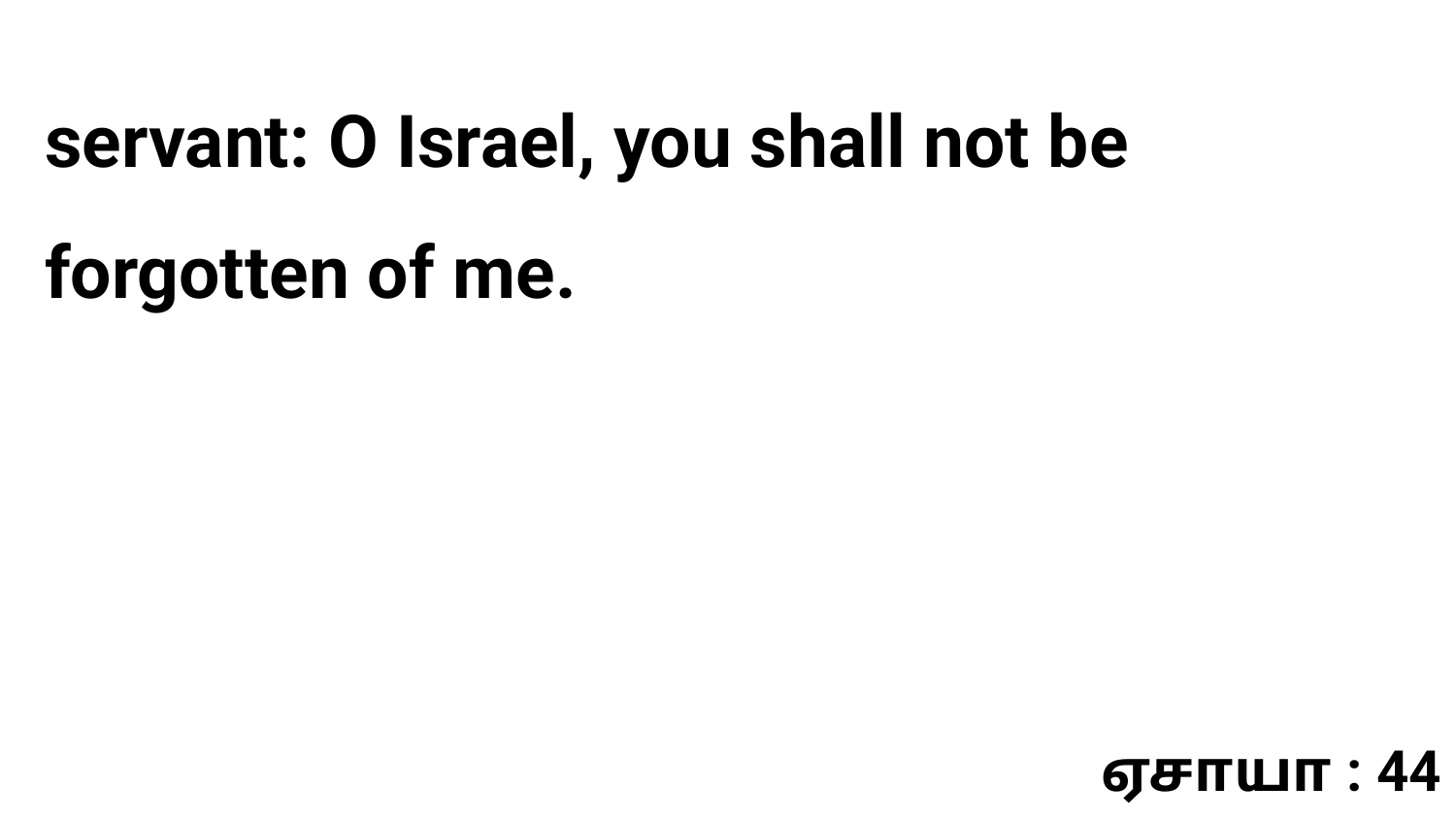

servant: O Israel, you shall not be forgotten of me.
ஏசாயா : 44